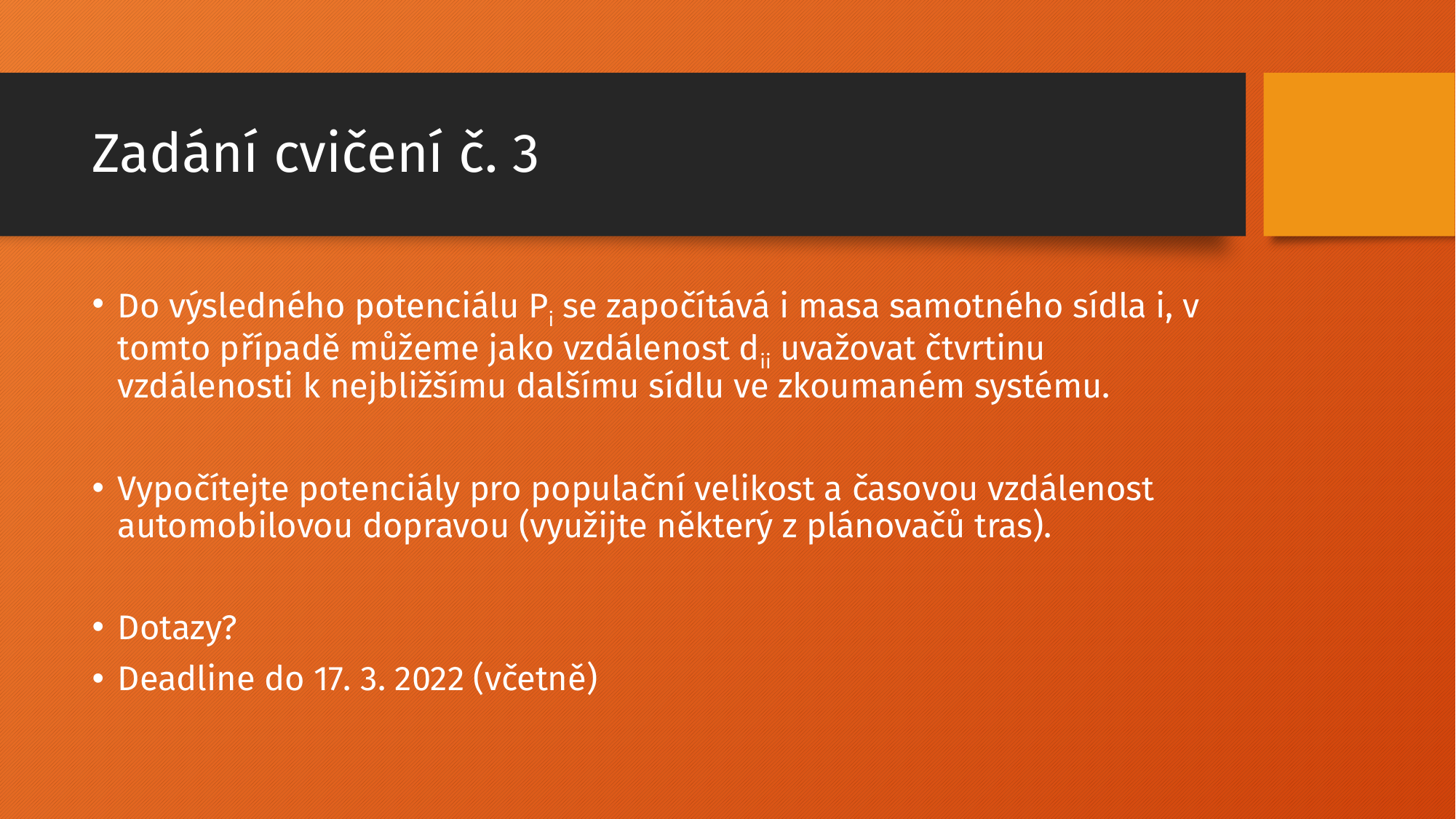

# Zadání cvičení č. 3
Do výsledného potenciálu Pi se započítává i masa samotného sídla i, v tomto případě můžeme jako vzdálenost dii uvažovat čtvrtinu vzdálenosti k nejbližšímu dalšímu sídlu ve zkoumaném systému.

Vypočítejte potenciály pro populační velikost a časovou vzdálenost automobilovou dopravou (využijte některý z plánovačů tras).

Dotazy?
Deadline do 17. 3. 2022 (včetně)